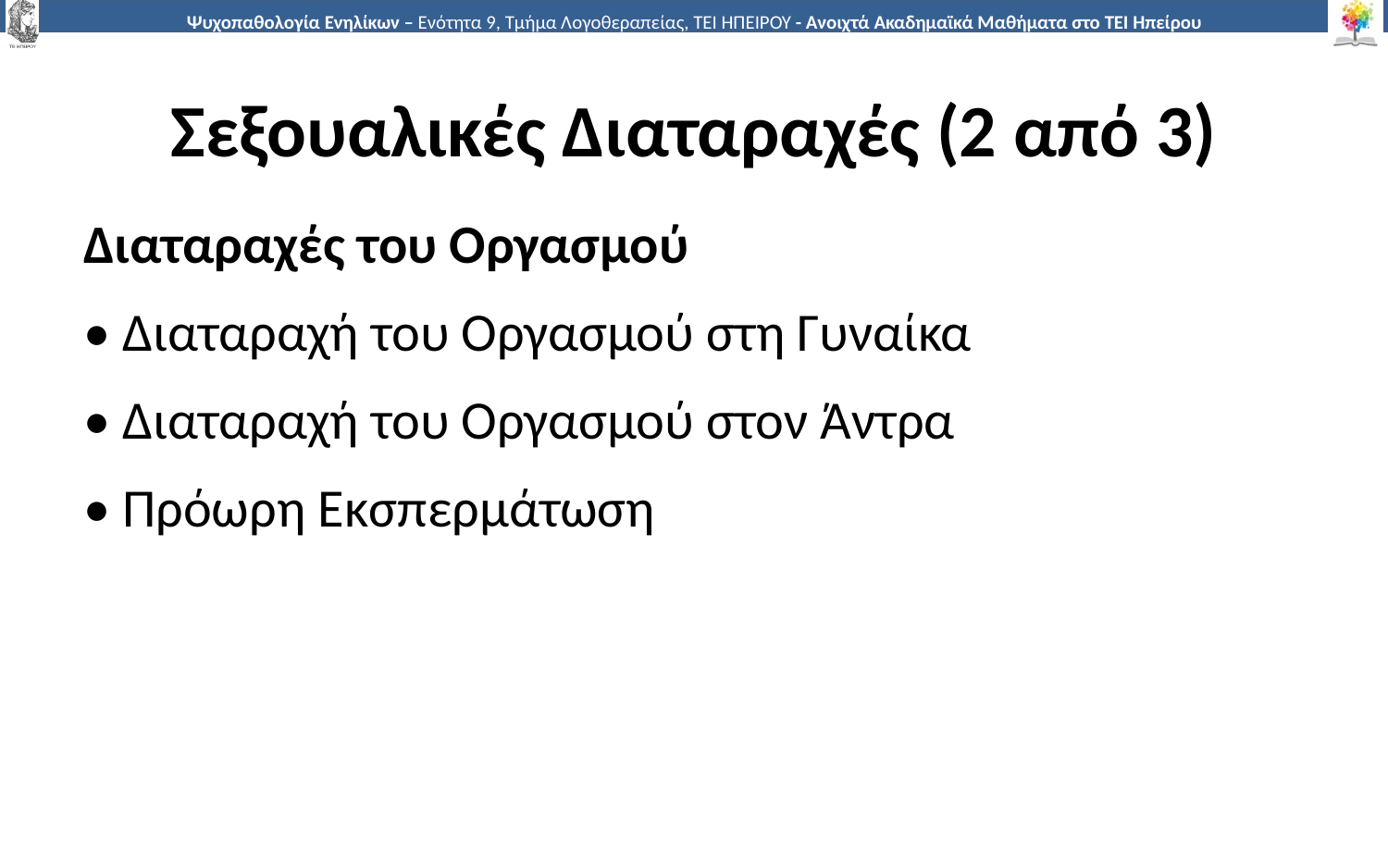

# Σεξουαλικές Διαταραχές (2 από 3)
Διαταραχές του Οργασμού
• Διαταραχή του Οργασμού στη Γυναίκα
• Διαταραχή του Οργασμού στον Άντρα
• Πρόωρη Εκσπερμάτωση